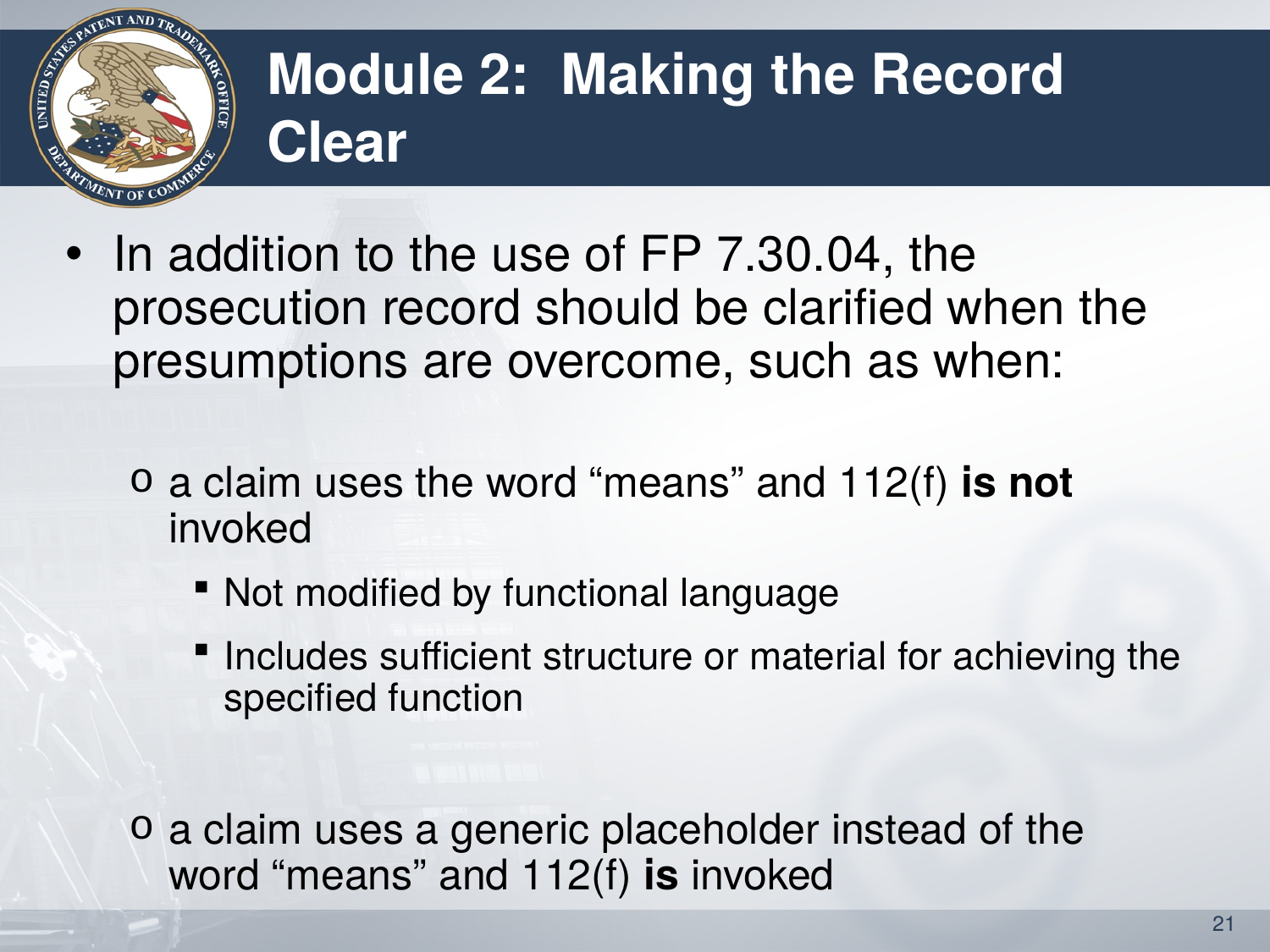

# Module 2:  Making the Record Clear
In addition to the use of FP 7.30.04, the prosecution record should be clarified when the presumptions are overcome, such as when:

a claim uses the word “means” and 112(f) is not invoked
Not modified by functional language
Includes sufficient structure or material for achieving the specified function

a claim uses a generic placeholder instead of the word “means” and 112(f) is invoked

21